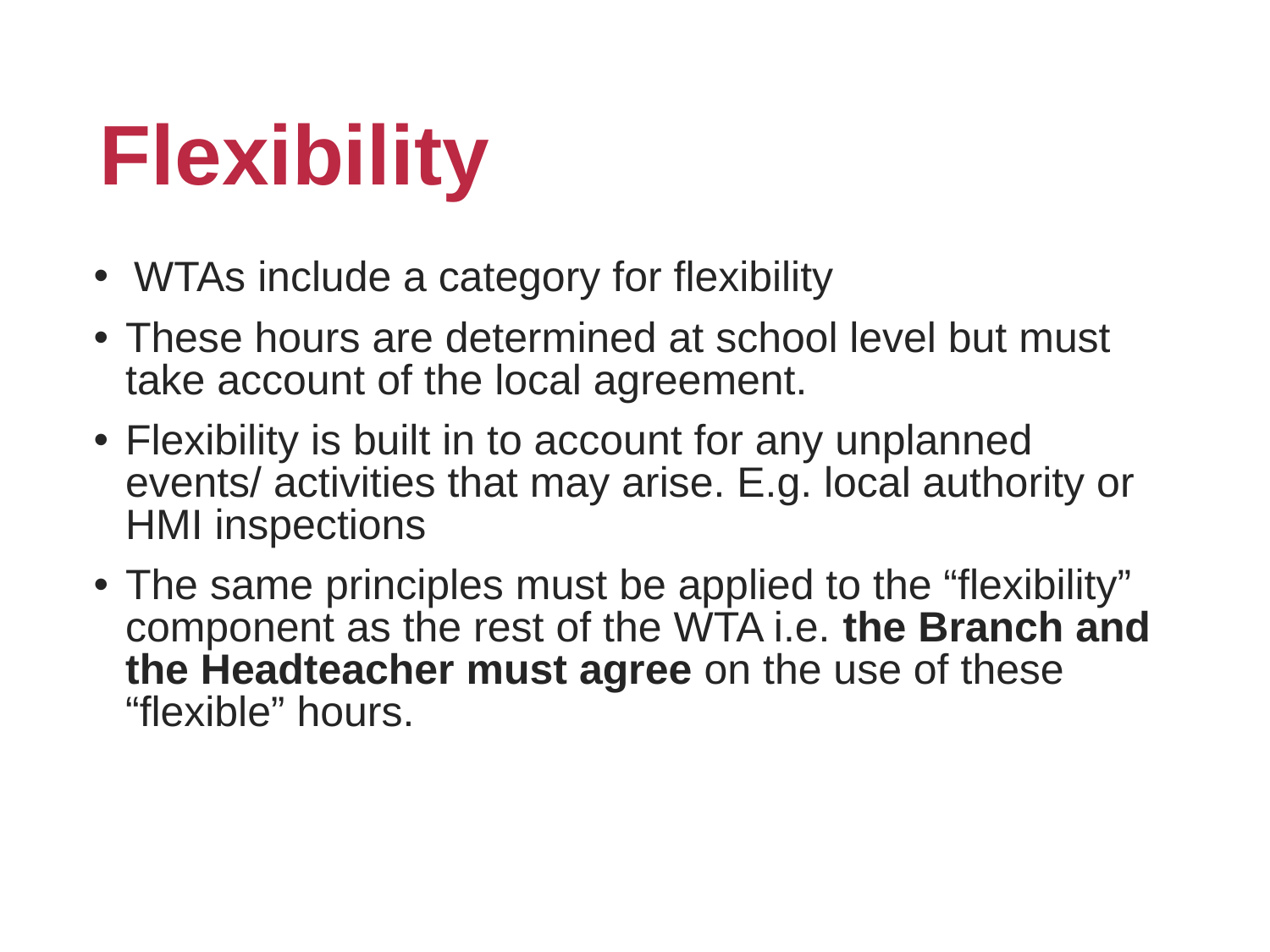

Flexibility

 WTAs include a category for flexibility
These hours are determined at school level but must take account of the local agreement.
Flexibility is built in to account for any unplanned events/ activities that may arise. E.g. local authority or HMI inspections
The same principles must be applied to the “flexibility” component as the rest of the WTA i.e. the Branch and the Headteacher must agree on the use of these “flexible” hours.